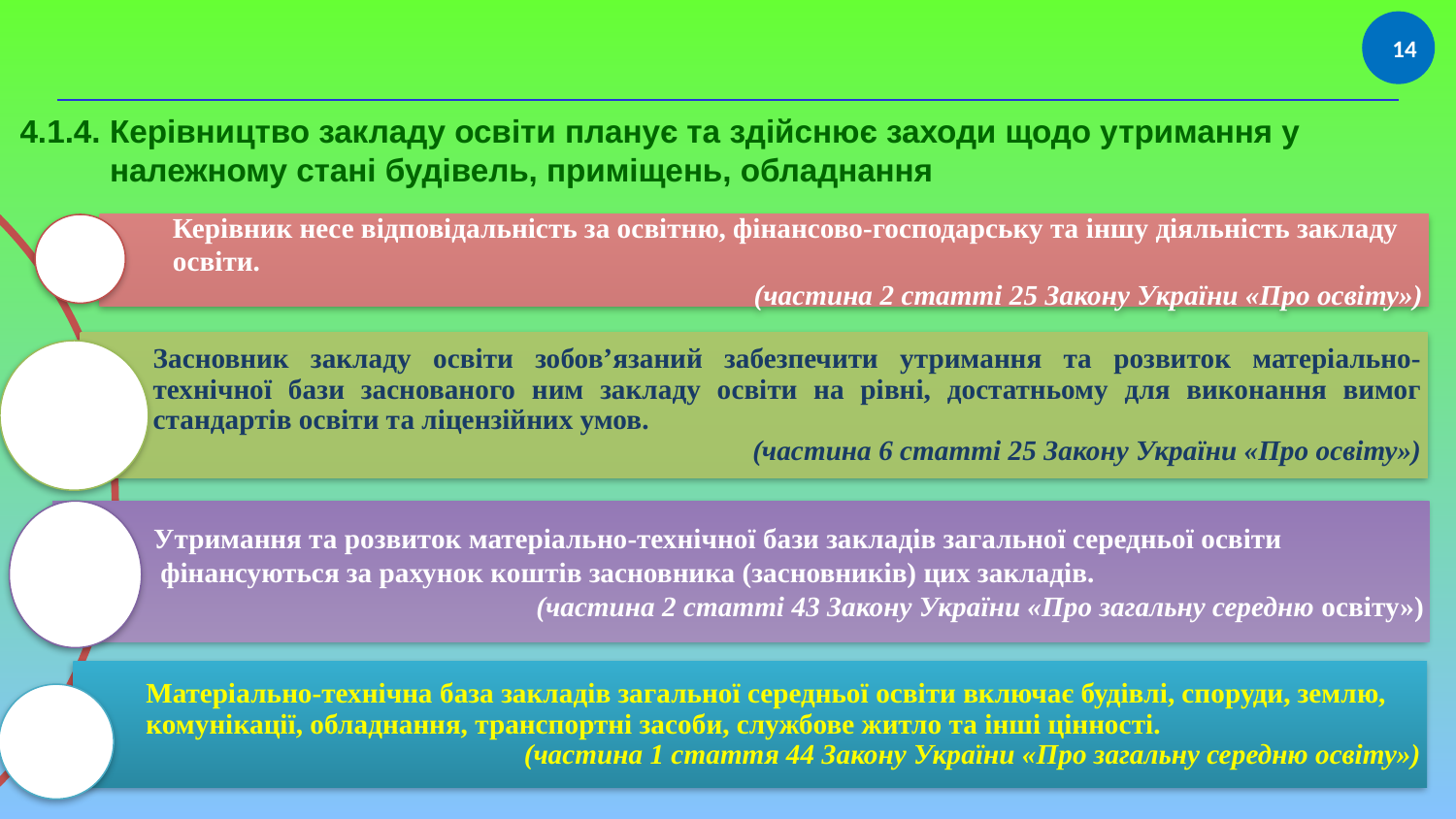

14
4.1.4. Керівництво закладу освіти планує та здійснює заходи щодо утримання у
          належному стані будівель, приміщень, обладнання
Керівник несе відповідальність за освітню, фінансово-господарську та іншу діяльність закладу освіти.
(частина 2 статті 25 Закону України «Про освіту»)
Засновник закладу освіти зобов’язаний забезпечити утримання та розвиток матеріально-технічної бази заснованого ним закладу освіти на рівні, достатньому для виконання вимог стандартів освіти та ліцензійних умов.
(частина 6 статті 25 Закону України «Про освіту»)
    Утримання та розвиток матеріально-технічної бази закладів загальної середньої освіти
     фінансуються за рахунок коштів засновника (засновників) цих закладів.
(частина 2 статті 43 Закону України «Про загальну середню освіту»)
Матеріально-технічна база закладів загальної середньої освіти включає будівлі, споруди, землю, комунікації, обладнання, транспортні засоби, службове житло та інші цінності.
(частина 1 стаття 44 Закону України «Про загальну середню освіту»)